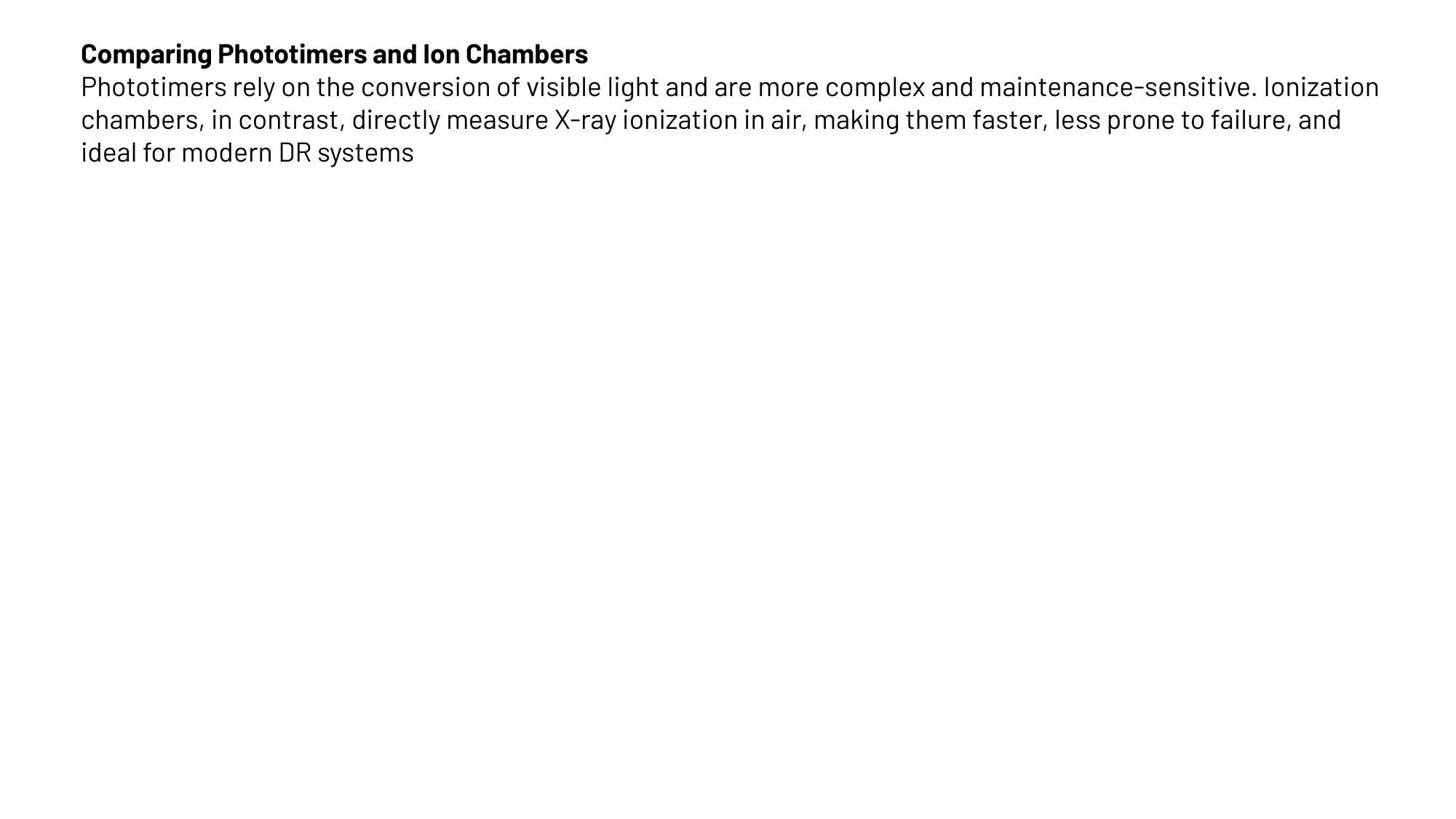

Comparing Phototimers and Ion Chambers
Phototimers rely on the conversion of visible light and are more complex and maintenance-sensitive. Ionization chambers, in contrast, directly measure X-ray ionization in air, making them faster, less prone to failure, and ideal for modern DR systems